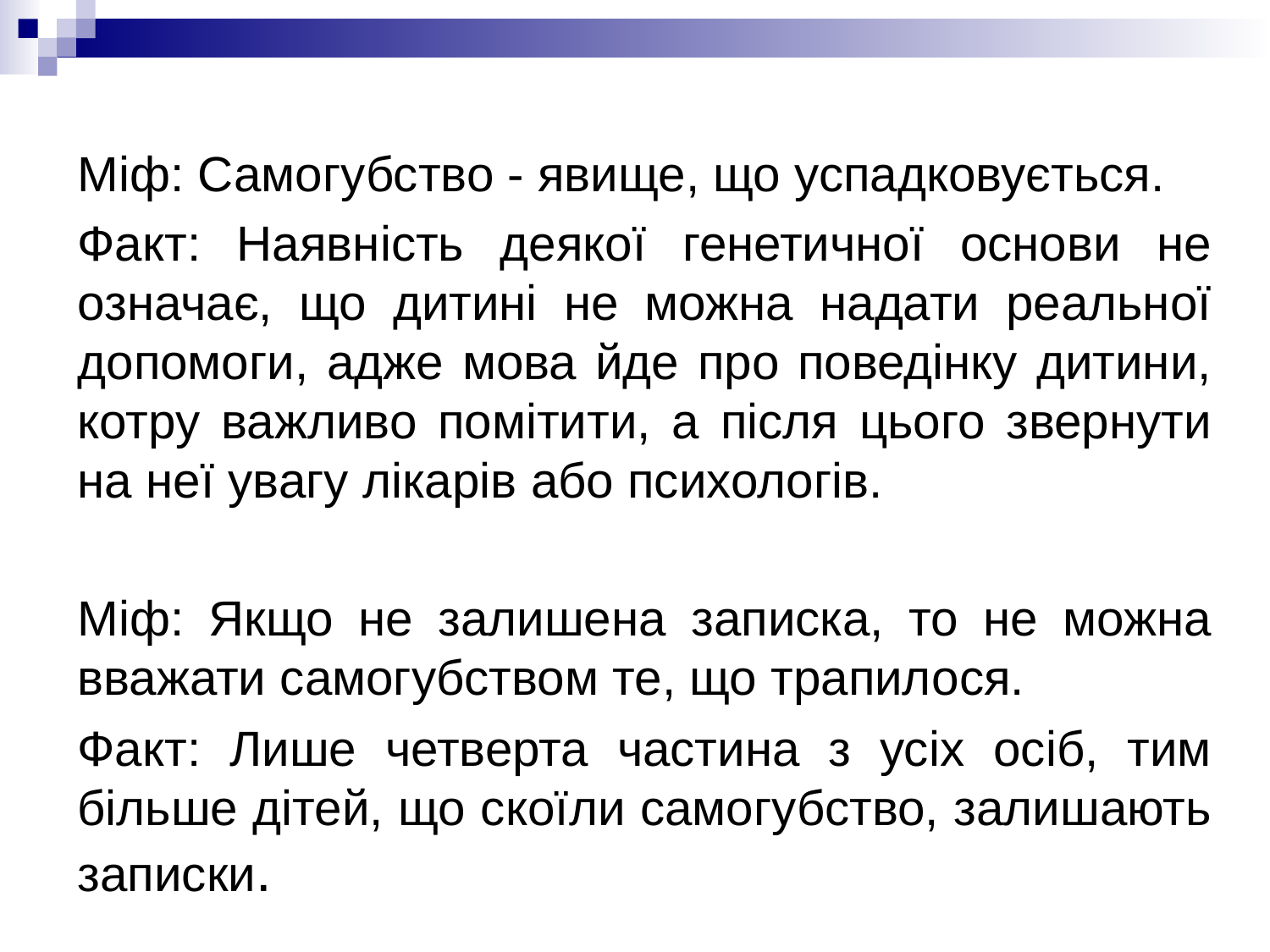

Міф: Самогубство - явище, що успадковується.
Факт: Наявність деякої генетичної основи не означає, що дитині не можна надати реальної допомоги, адже мова йде про поведінку дитини, котру важливо помітити, а після цього звернути на неї увагу лікарів або психологів.

Міф: Якщо не залишена записка, то не можна вважати самогубством те, що трапилося.
Факт: Лише четверта частина з усіх осіб, тим більше дітей, що скоїли самогубство, залишають записки.